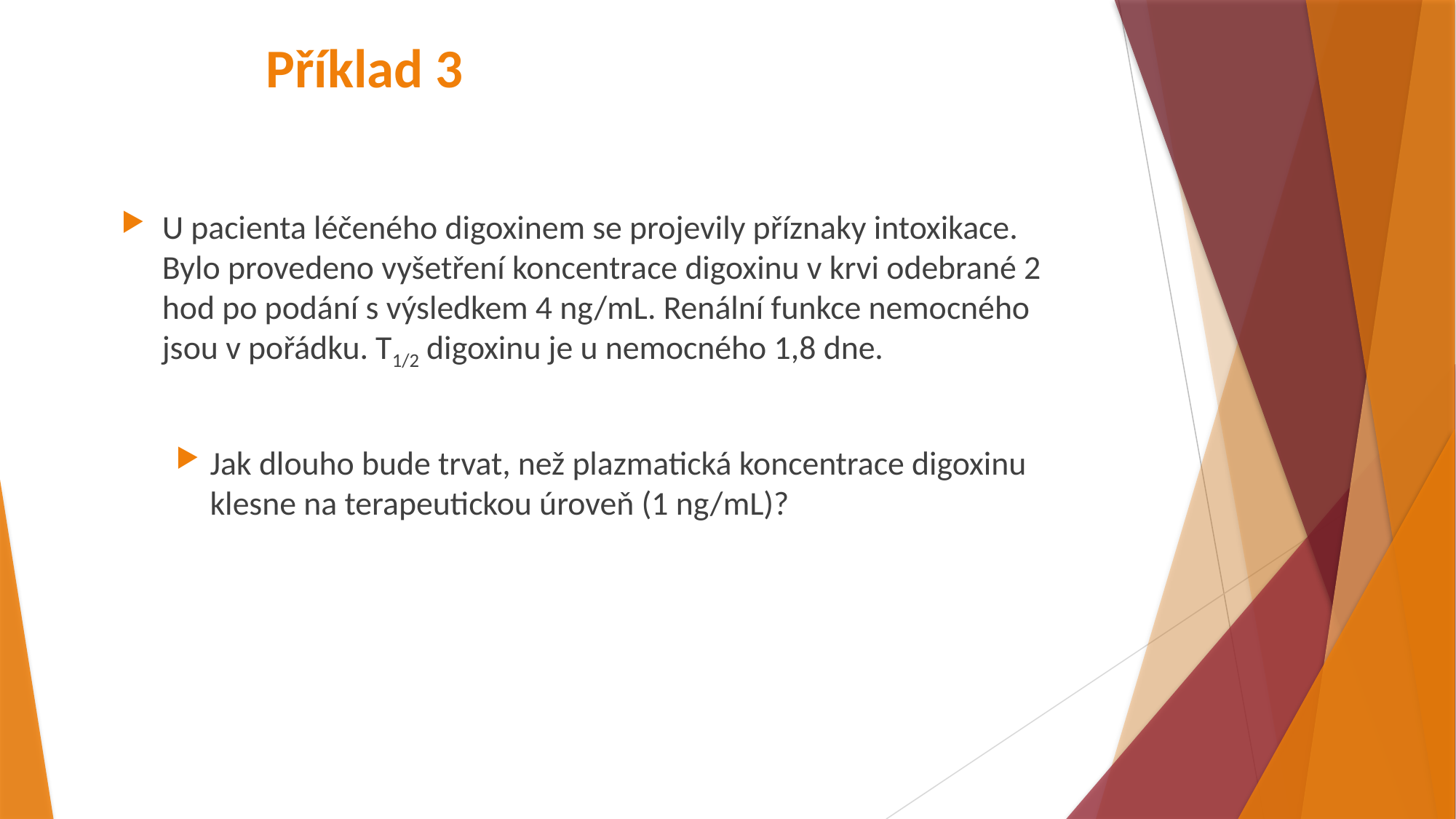

# Příklad 3
U pacienta léčeného digoxinem se projevily příznaky intoxikace. Bylo provedeno vyšetření koncentrace digoxinu v krvi odebrané 2 hod po podání s výsledkem 4 ng/mL. Renální funkce nemocného jsou v pořádku. T1/2 digoxinu je u nemocného 1,8 dne.

Jak dlouho bude trvat, než plazmatická koncentrace digoxinu klesne na terapeutickou úroveň (1 ng/mL)?